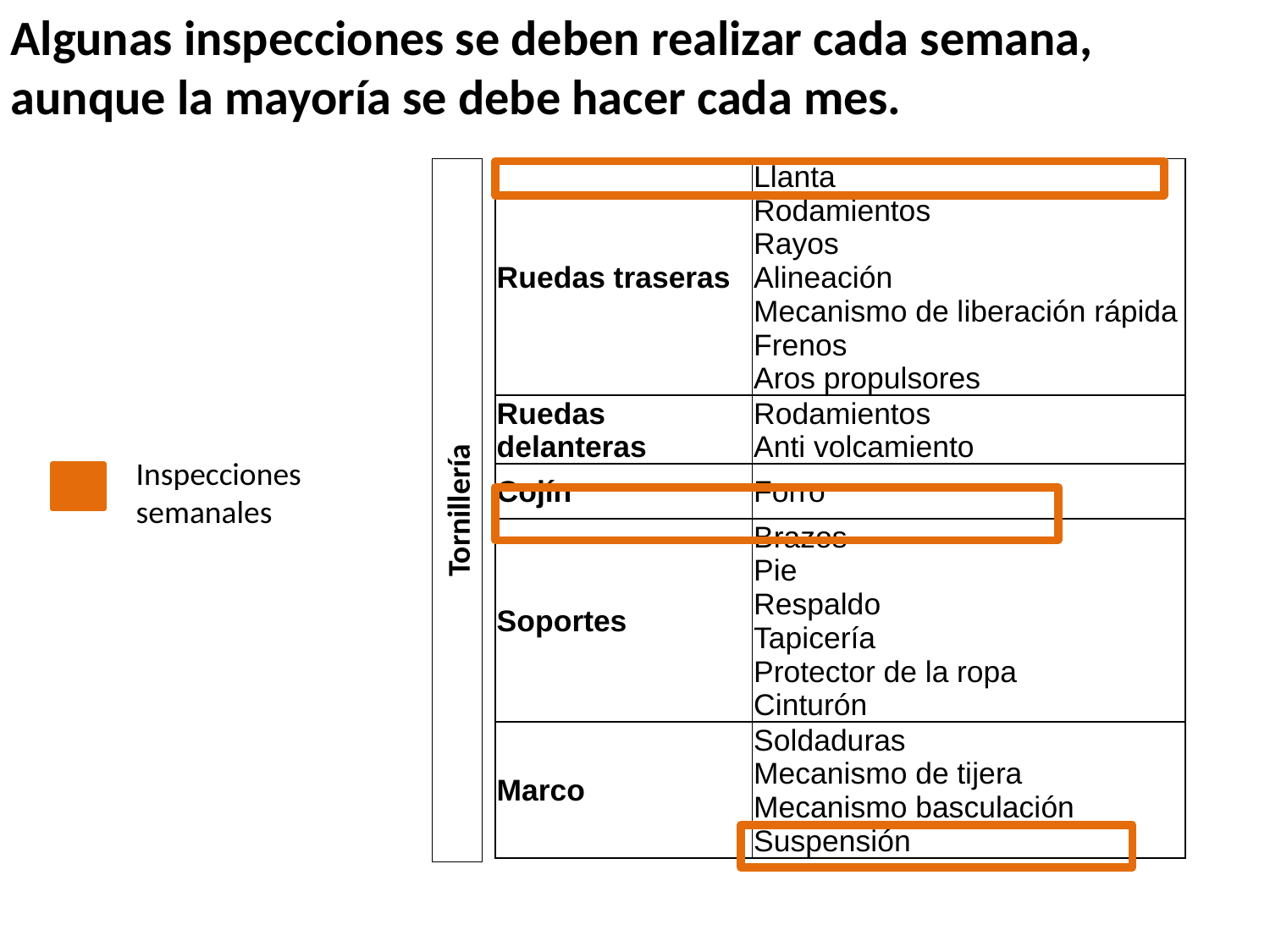

Inspection items
Algunas inspecciones se deben realizar cada semana, aunque la mayoría se debe hacer cada mes.
| Ruedas traseras | Llanta Rodamientos Rayos Alineación Mecanismo de liberación rápida Frenos Aros propulsores |
| --- | --- |
| Ruedas delanteras | Rodamientos Anti volcamiento |
| Cojín | Forro |
| Soportes | Brazos Pie Respaldo Tapicería Protector de la ropa Cinturón |
| Marco | Soldaduras Mecanismo de tijera Mecanismo basculación Suspensión |

Inspecciones  semanales

Tornillería

Maintenance at Home           Page 16